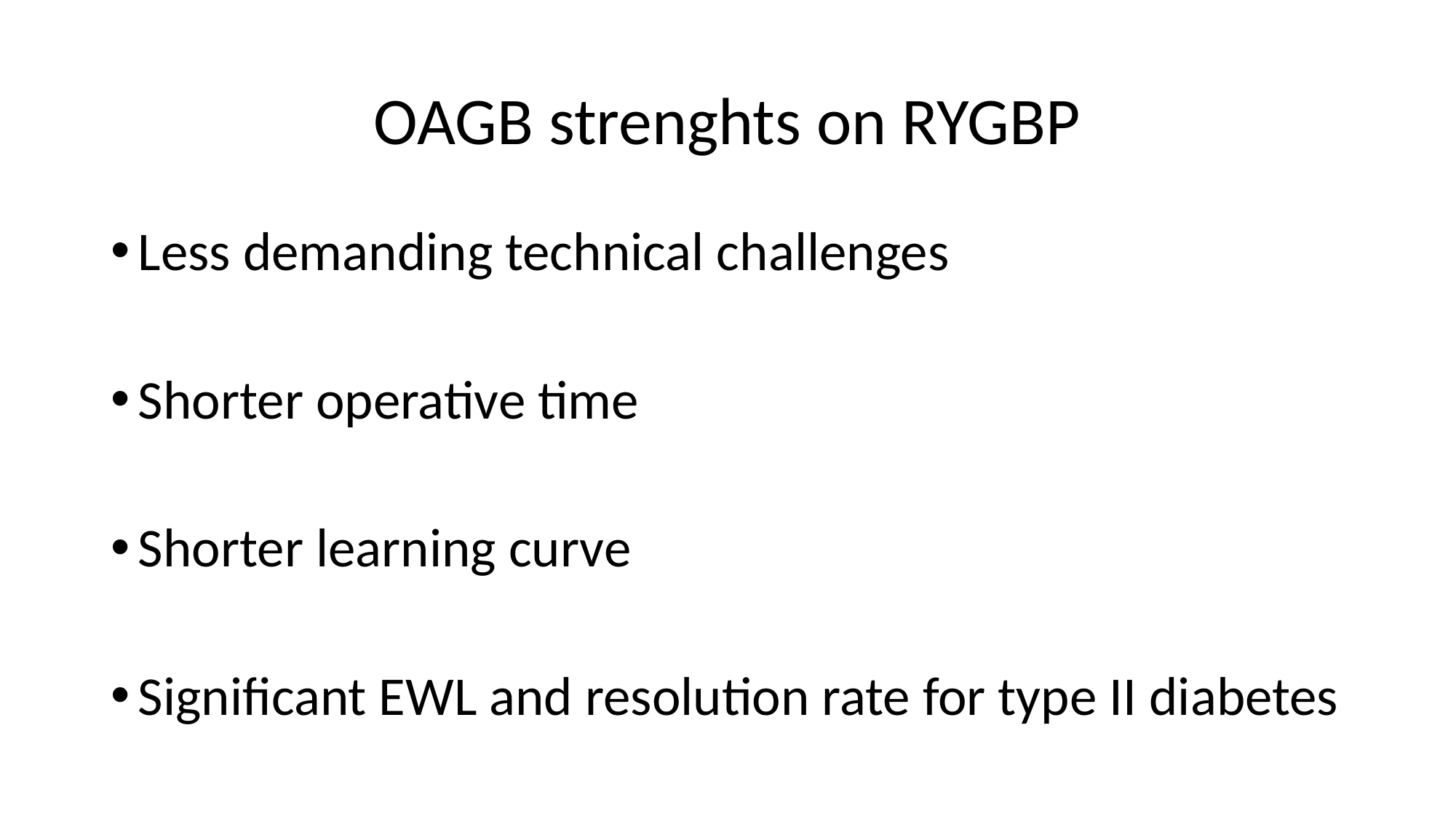

# OAGB strenghts on RYGBP
Less demanding technical challenges

Shorter operative time

Shorter learning curve

Significant EWL and resolution rate for type II diabetes